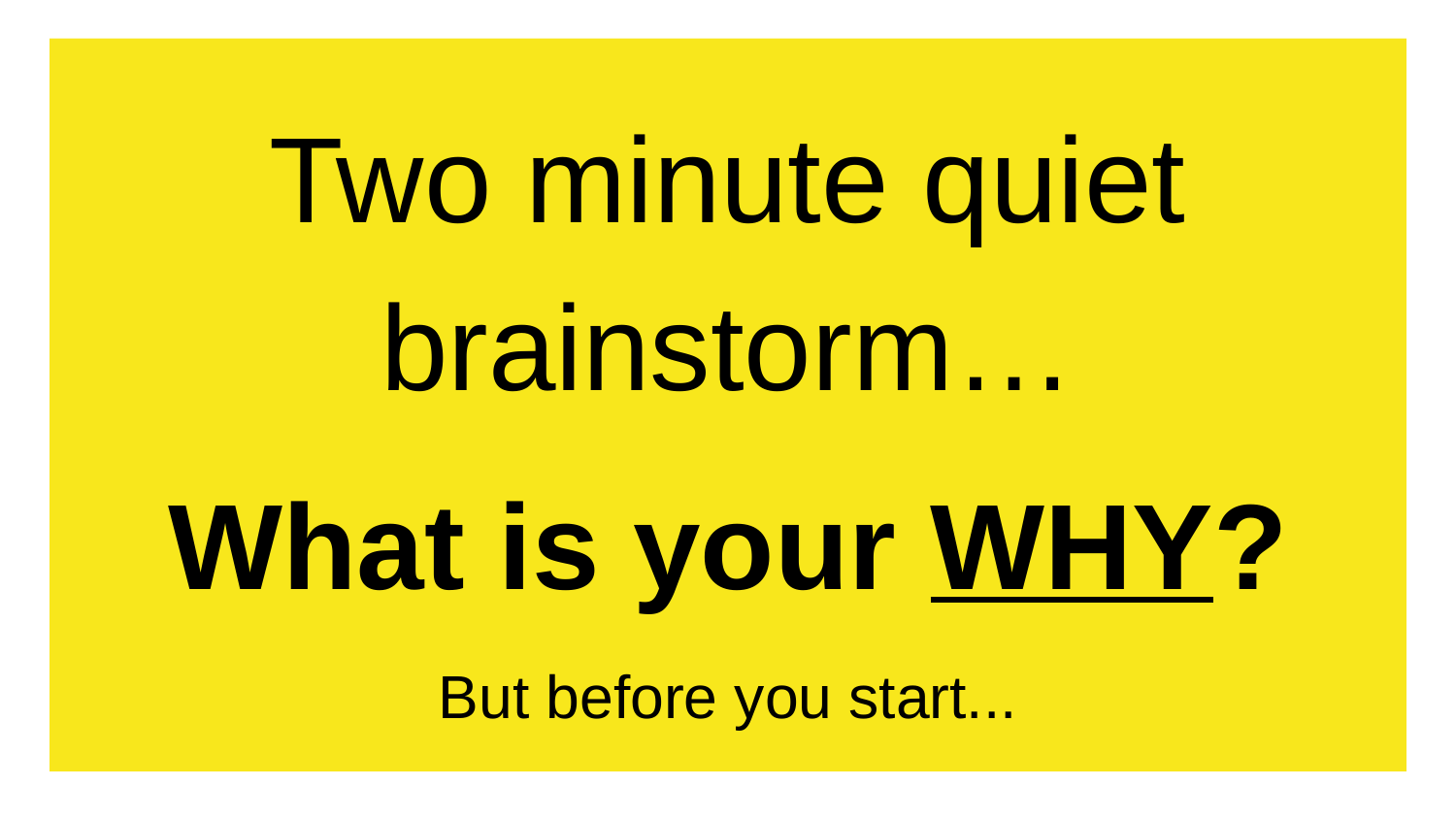

Two minute quiet brainstorm…
What is your WHY?
But before you start...